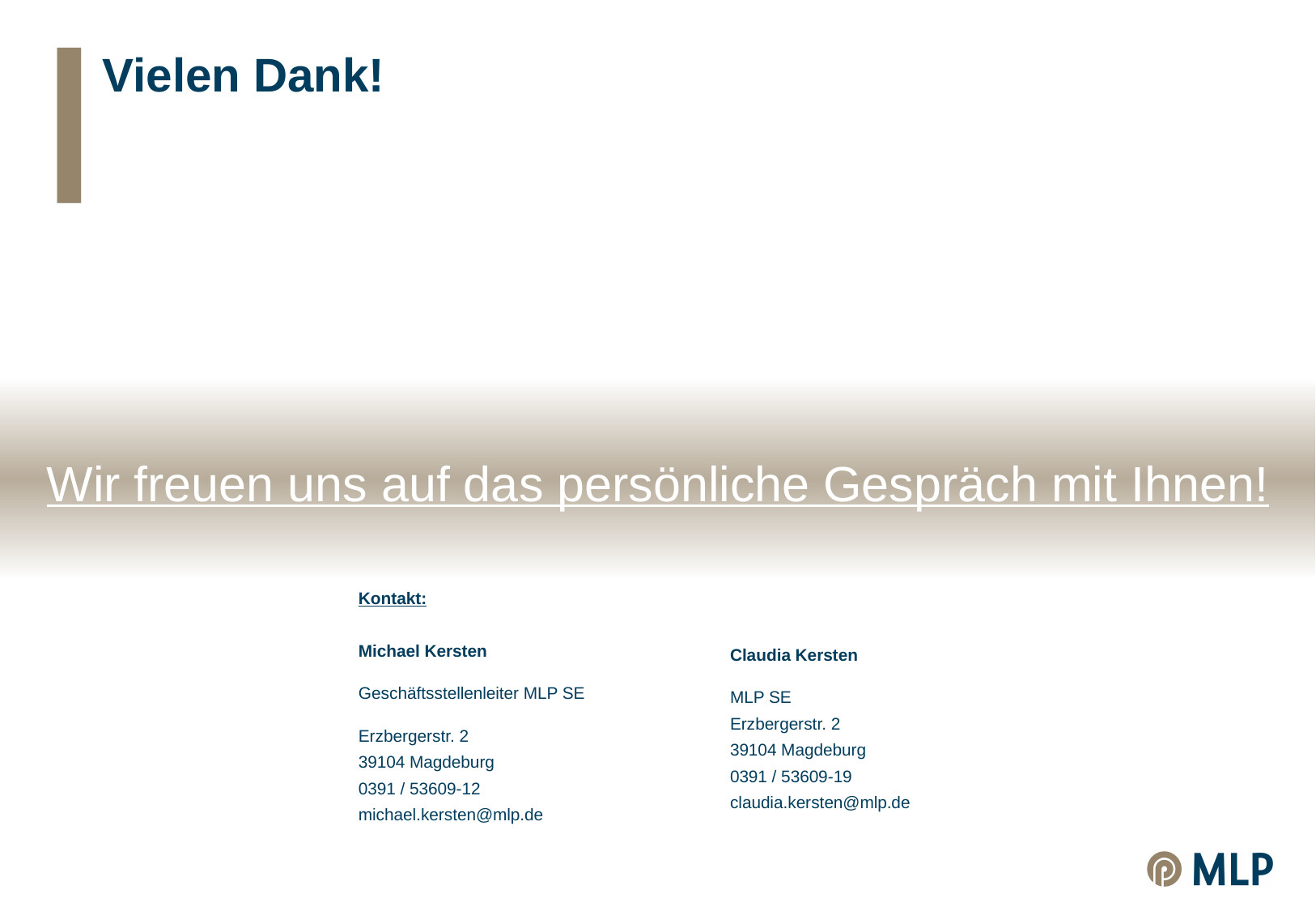

# Vielen Dank!

Wir freuen uns auf das persönliche Gespräch mit Ihnen!
Kontakt:

Michael Kersten
Geschäftsstellenleiter MLP SE
Erzbergerstr. 2
39104 Magdeburg
0391 / 53609-12
michael.kersten@mlp.de

Claudia Kersten
MLP SE
Erzbergerstr. 2
39104 Magdeburg
0391 / 53609-19
claudia.kersten@mlp.de